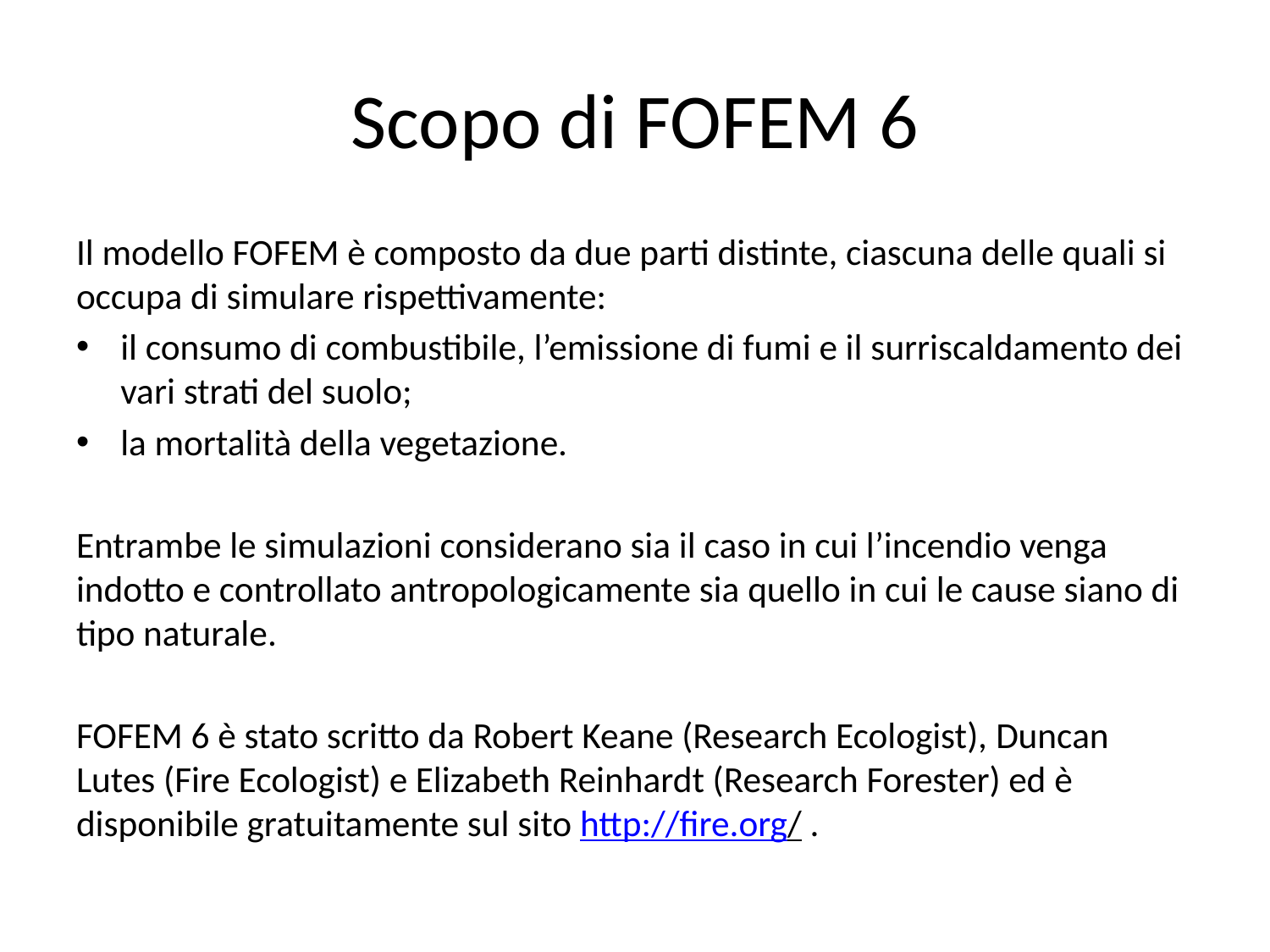

# Scopo di FOFEM 6
Il modello FOFEM è composto da due parti distinte, ciascuna delle quali si occupa di simulare rispettivamente:
il consumo di combustibile, l’emissione di fumi e il surriscaldamento dei vari strati del suolo;
la mortalità della vegetazione.

Entrambe le simulazioni considerano sia il caso in cui l’incendio venga indotto e controllato antropologicamente sia quello in cui le cause siano di tipo naturale.

FOFEM 6 è stato scritto da Robert Keane (Research Ecologist), Duncan Lutes (Fire Ecologist) e Elizabeth Reinhardt (Research Forester) ed è disponibile gratuitamente sul sito http://fire.org/ .